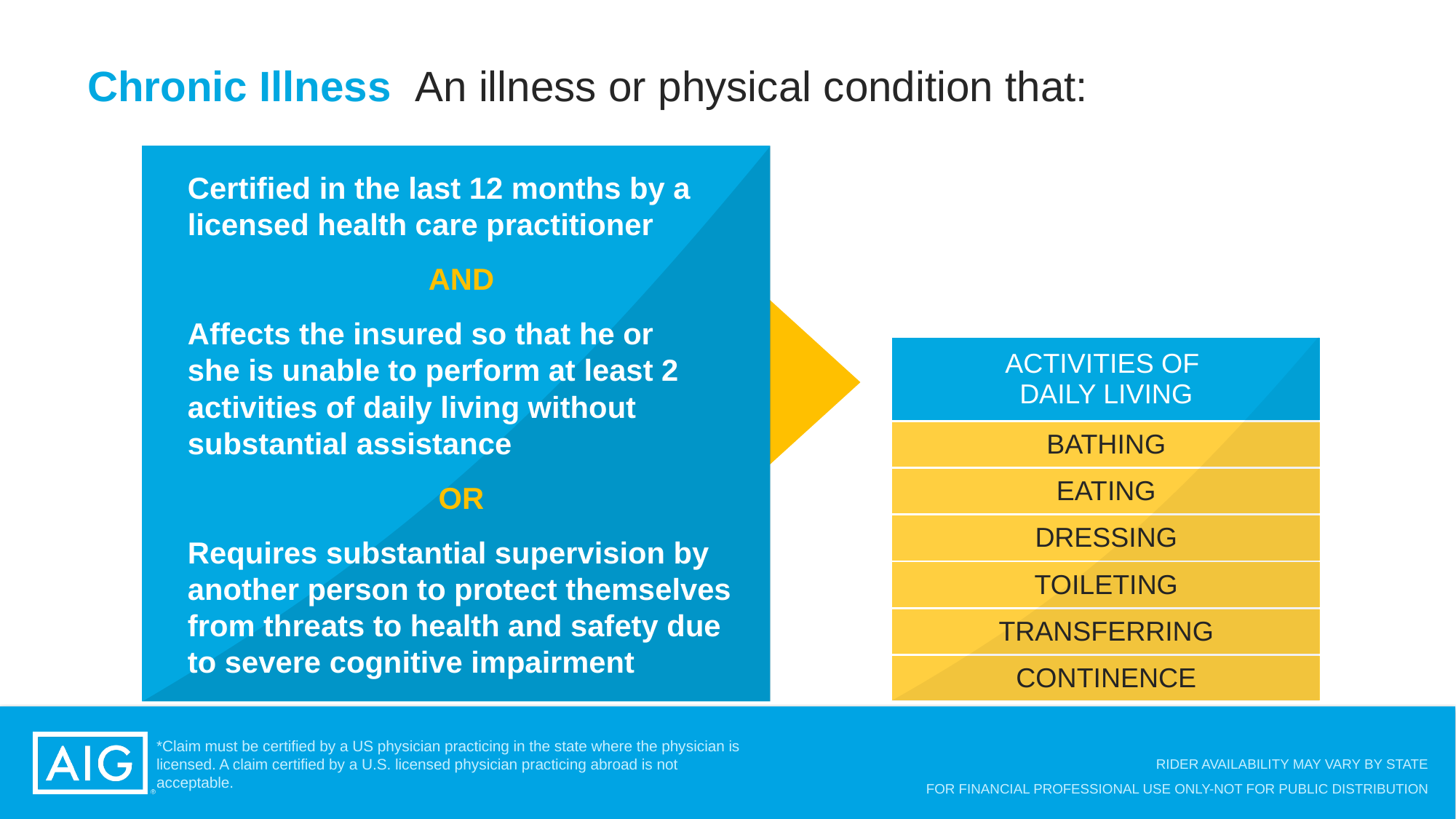

# Chronic Illness  An illness or physical condition that:

Certified in the last 12 months by a licensed health care practitioner
AND
Affects the insured so that he or
she is unable to perform at least 2 activities of daily living without substantial assistance
OR
Requires substantial supervision by another person to protect themselves from threats to health and safety due to severe cognitive impairment
| ACTIVITIES OF DAILY LIVING |
| --- |
| BATHING |
| EATING |
| DRESSING |
| TOILETING |
| TRANSFERRING |
| CONTINENCE |

*Claim must be certified by a US physician practicing in the state where the physician is licensed. A claim certified by a U.S. licensed physician practicing abroad is not acceptable.